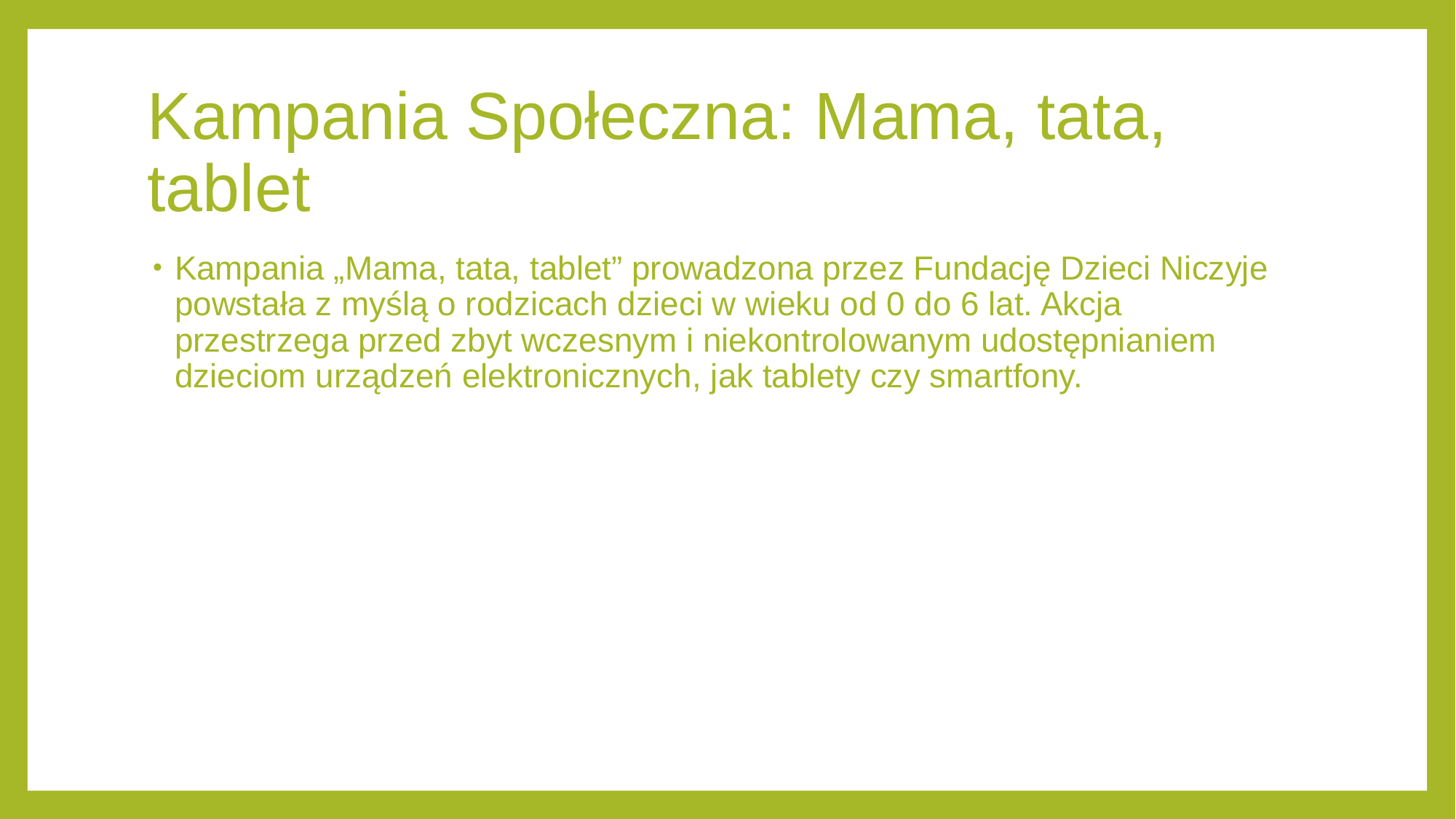

# Kampania Społeczna: Mama, tata, tablet
Kampania „Mama, tata, tablet” prowadzona przez Fundację Dzieci Niczyje powstała z myślą o rodzicach dzieci w wieku od 0 do 6 lat. Akcja przestrzega przed zbyt wczesnym i niekontrolowanym udostępnianiem dzieciom urządzeń elektronicznych, jak tablety czy smartfony.